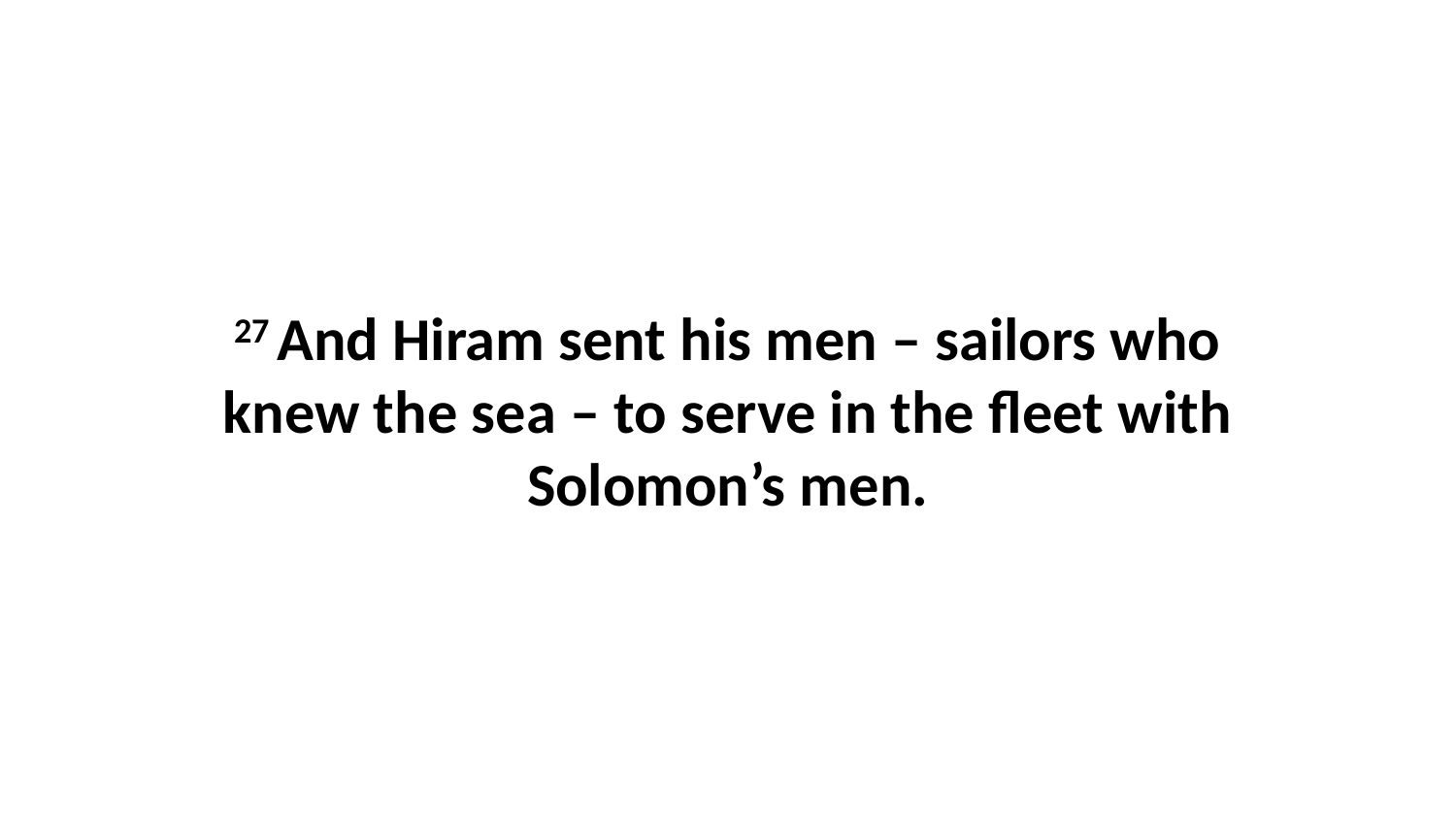

27 And Hiram sent his men – sailors who knew the sea – to serve in the fleet with Solomon’s men.